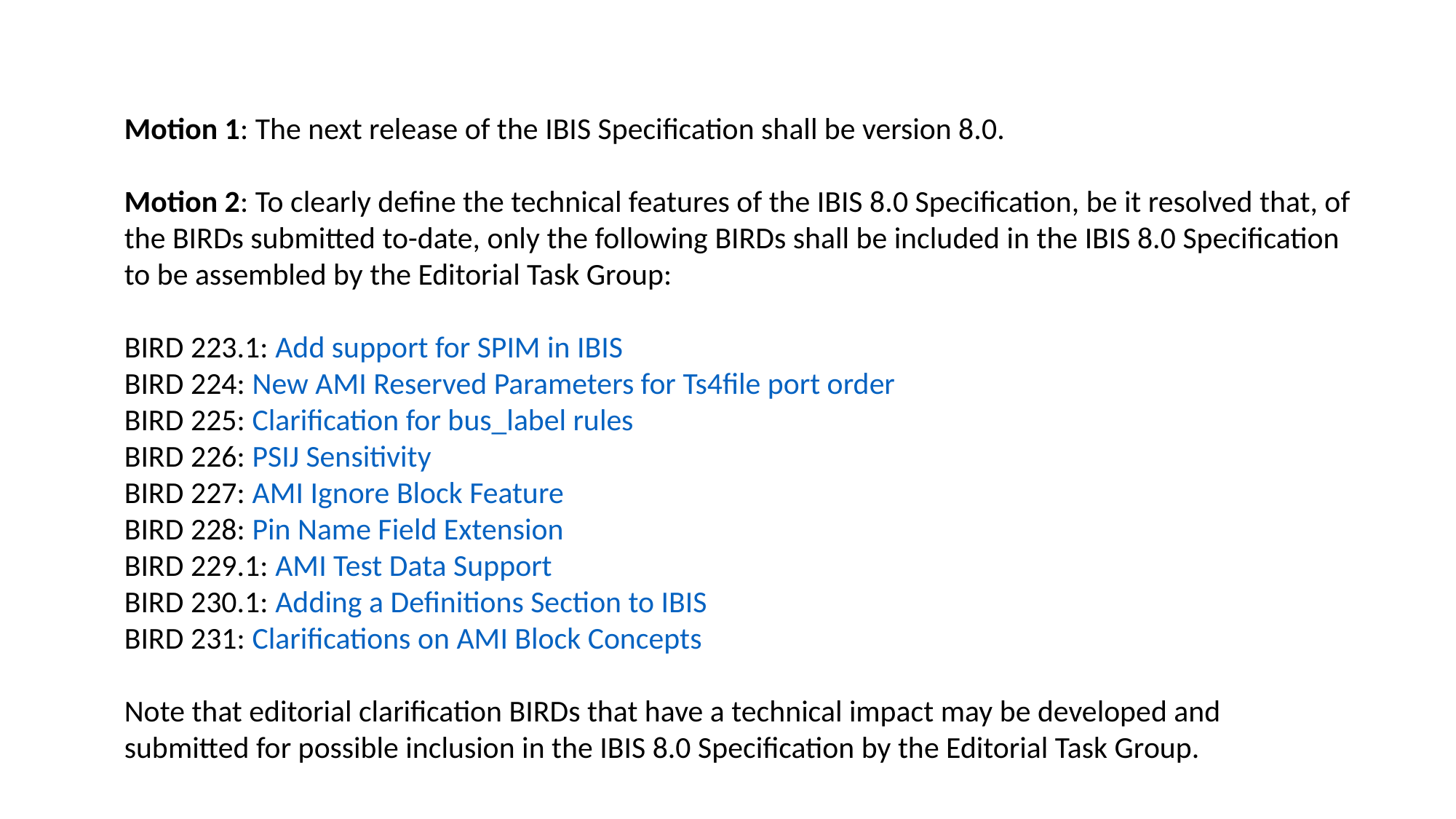

Motion 1: The next release of the IBIS Specification shall be version 8.0.

Motion 2: To clearly define the technical features of the IBIS 8.0 Specification, be it resolved that, of the BIRDs submitted to-date, only the following BIRDs shall be included in the IBIS 8.0 Specification to be assembled by the Editorial Task Group:

BIRD 223.1: Add support for SPIM in IBIS
BIRD 224: New AMI Reserved Parameters for Ts4file port order
BIRD 225: Clarification for bus_label rules
BIRD 226: PSIJ Sensitivity
BIRD 227: AMI Ignore Block Feature
BIRD 228: Pin Name Field Extension
BIRD 229.1: AMI Test Data Support
BIRD 230.1: Adding a Definitions Section to IBIS
BIRD 231: Clarifications on AMI Block Concepts

Note that editorial clarification BIRDs that have a technical impact may be developed and submitted for possible inclusion in the IBIS 8.0 Specification by the Editorial Task Group.